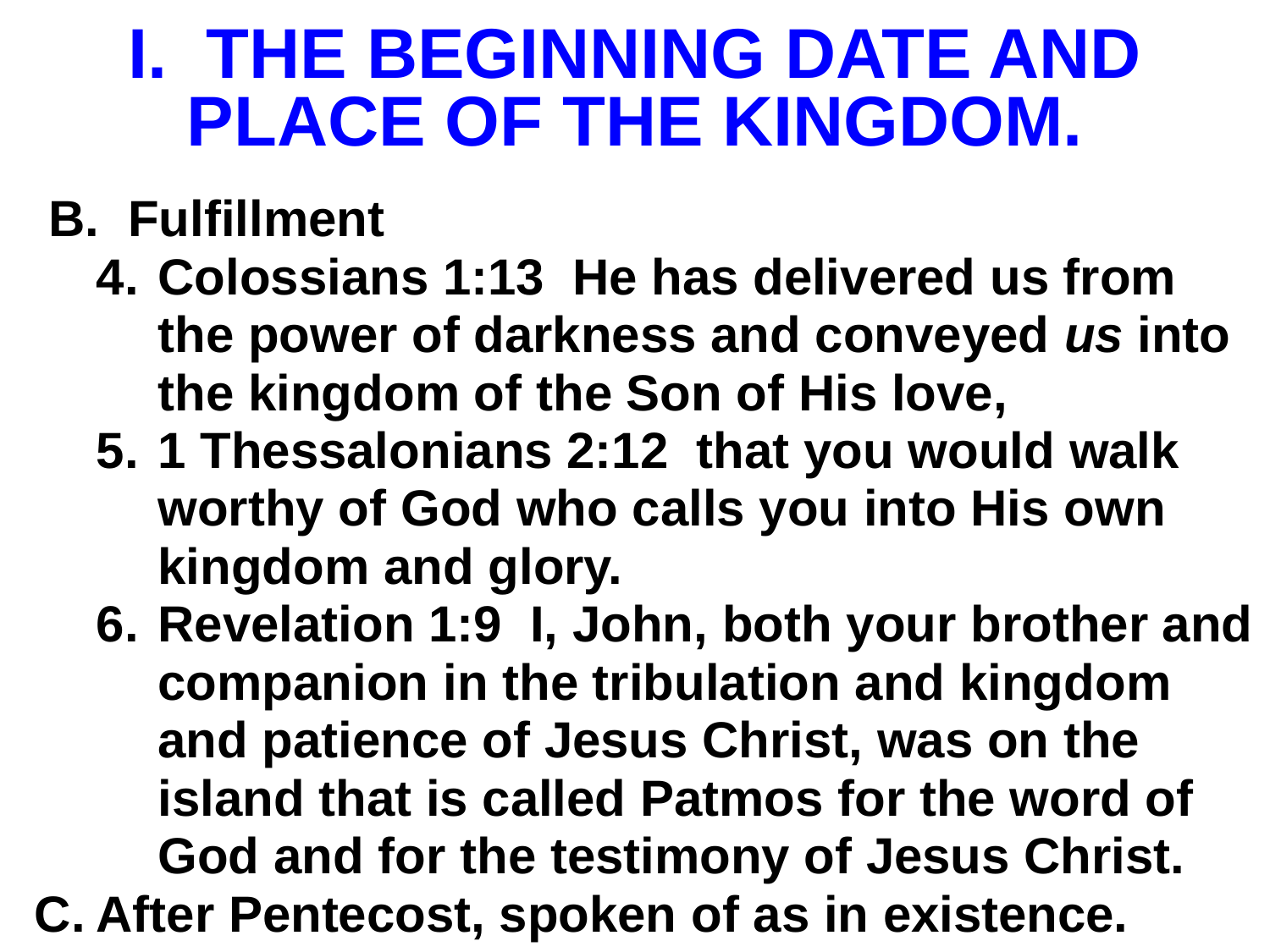

# I.  THE BEGINNING DATE AND PLACE OF THE KINGDOM.
 B.  Fulfillment
Colossians 1:13  He has delivered us from the power of darkness and conveyed us into the kingdom of the Son of His love,
1 Thessalonians 2:12  that you would walk worthy of God who calls you into His own kingdom and glory.
Revelation 1:9  I, John, both your brother and companion in the tribulation and kingdom and patience of Jesus Christ, was on the island that is called Patmos for the word of God and for the testimony of Jesus Christ.
After Pentecost, spoken of as in existence.